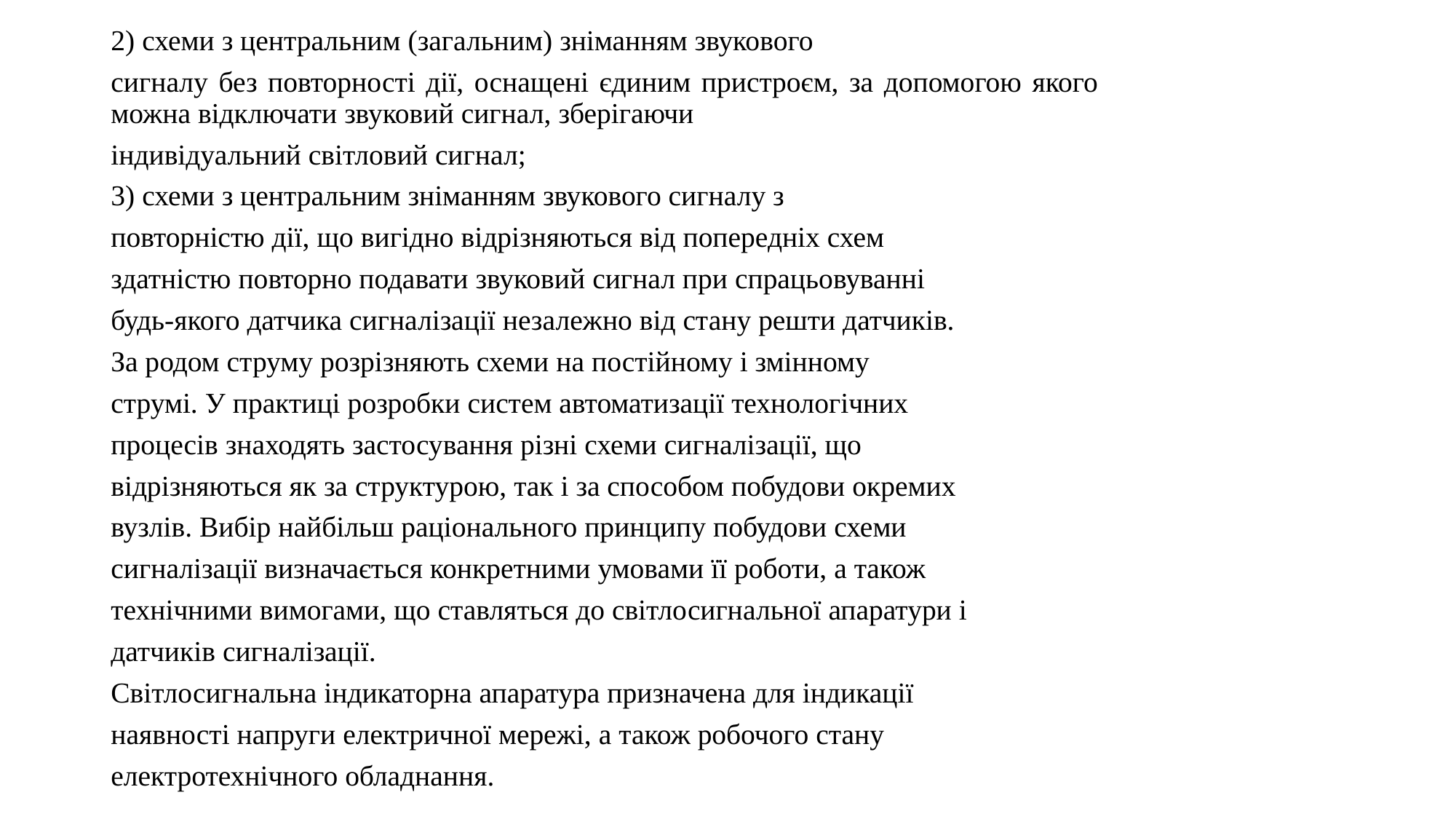

2) схеми з центральним (загальним) зніманням звукового
сигналу без повторності дії, оснащені єдиним пристроєм, за допомогою якого можна відключати звуковий сигнал, зберігаючи
індивідуальний світловий сигнал;
3) схеми з центральним зніманням звукового сигналу з
повторністю дії, що вигідно відрізняються від попередніх схем
здатністю повторно подавати звуковий сигнал при спрацьовуванні
будь-якого датчика сигналізації незалежно від стану решти датчиків.
За родом струму розрізняють схеми на постійному і змінному
струмі. У практиці розробки систем автоматизації технологічних
процесів знаходять застосування різні схеми сигналізації, що
відрізняються як за структурою, так і за способом побудови окремих
вузлів. Вибір найбільш раціонального принципу побудови схеми
сигналізації визначається конкретними умовами її роботи, а також
технічними вимогами, що ставляться до світлосигнальної апаратури і
датчиків сигналізації.
Світлосигнальна індикаторна апаратура призначена для індикації
наявності напруги електричної мережі, а також робочого стану
електротехнічного обладнання.